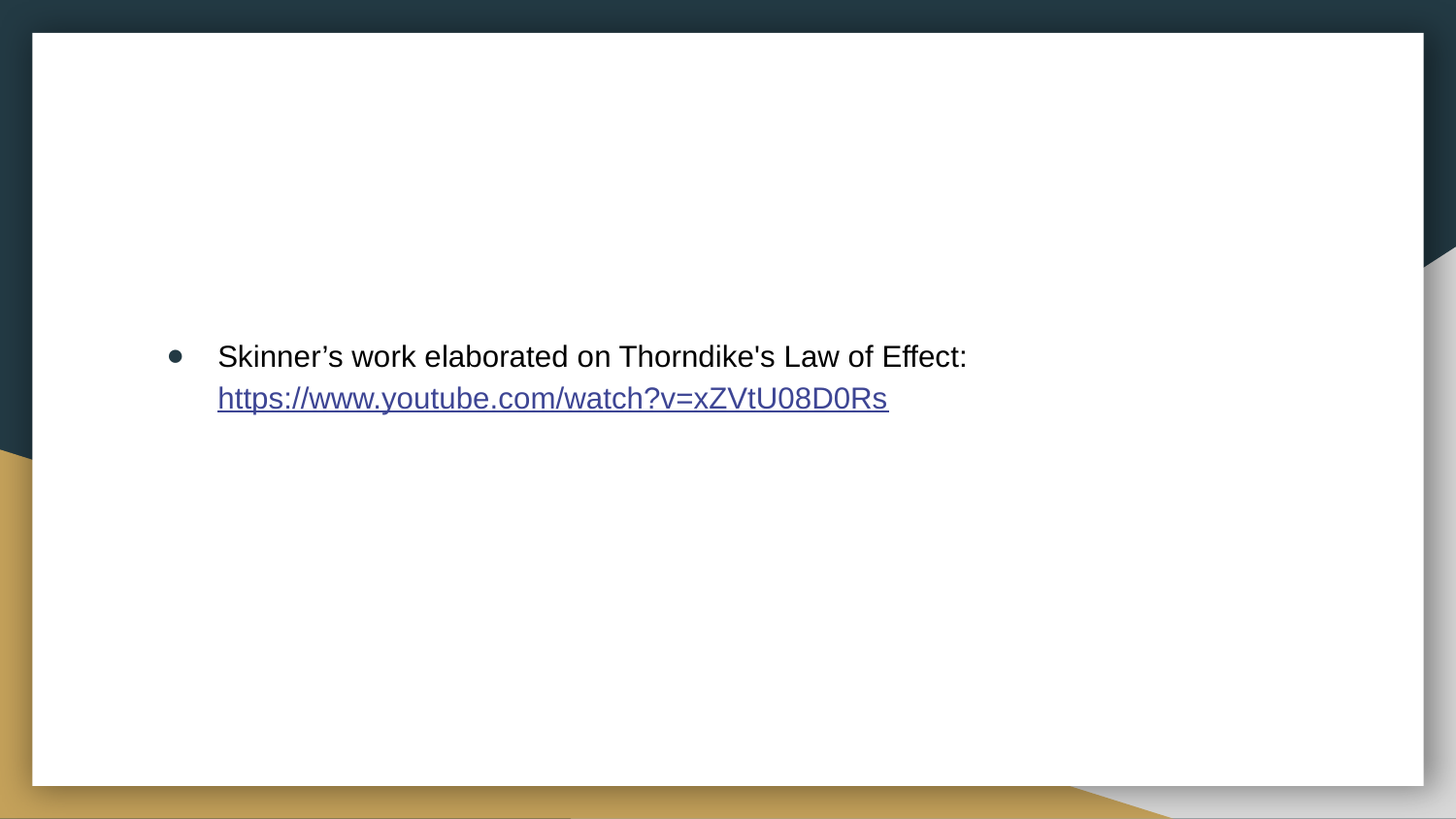

#
Skinner’s work elaborated on Thorndike's Law of Effect:  https://www.youtube.com/watch?v=xZVtU08D0Rs